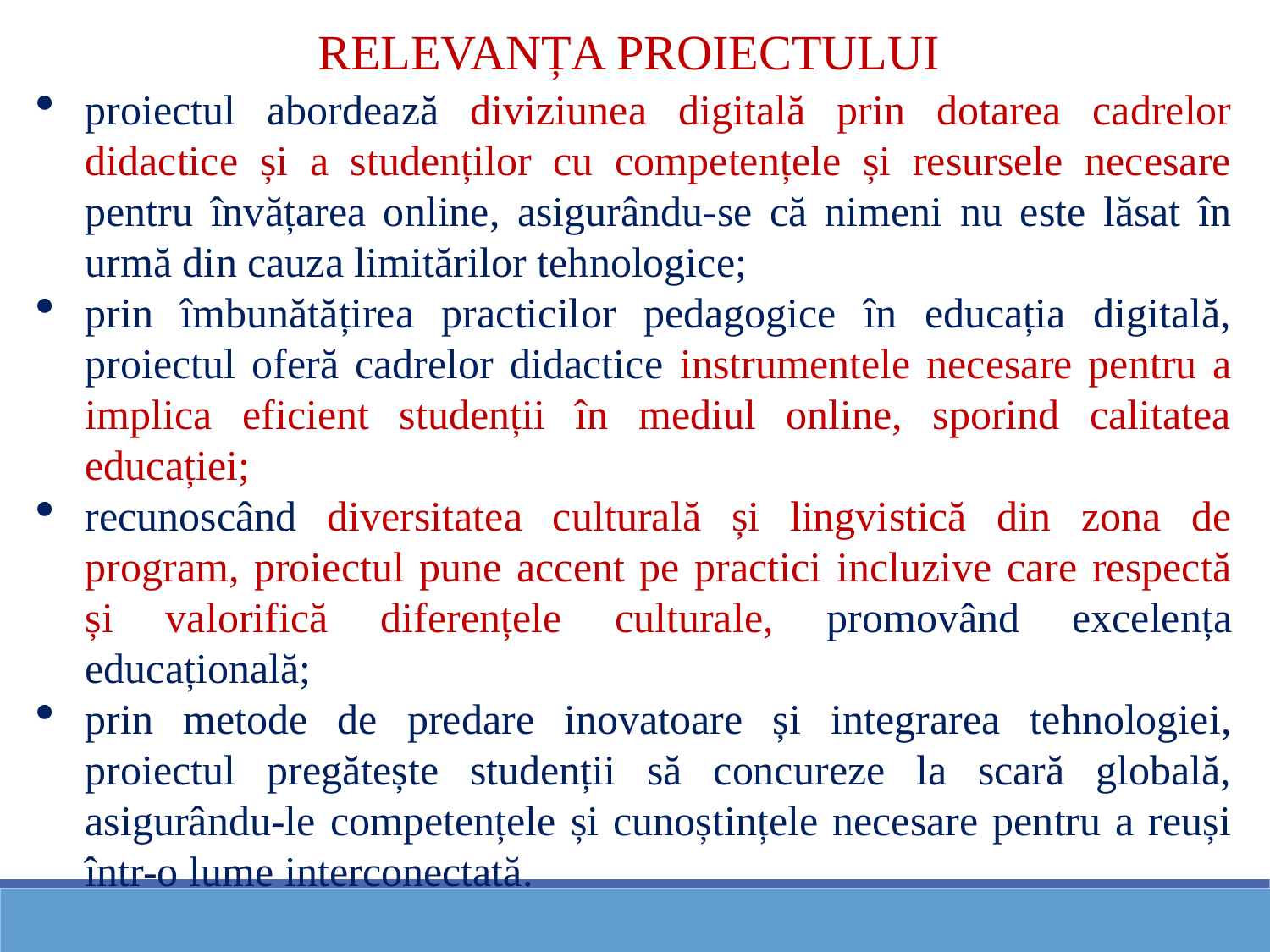

RELEVANȚA PROIECTULUI
proiectul abordează diviziunea digitală prin dotarea cadrelor didactice și a studenților cu competențele și resursele necesare pentru învățarea online, asigurându-se că nimeni nu este lăsat în urmă din cauza limitărilor tehnologice;
prin îmbunătățirea practicilor pedagogice în educația digitală, proiectul oferă cadrelor didactice instrumentele necesare pentru a implica eficient studenții în mediul online, sporind calitatea educației;
recunoscând diversitatea culturală și lingvistică din zona de program, proiectul pune accent pe practici incluzive care respectă și valorifică diferențele culturale, promovând excelența educațională;
prin metode de predare inovatoare și integrarea tehnologiei, proiectul pregătește studenții să concureze la scară globală, asigurându-le competențele și cunoștințele necesare pentru a reuși într-o lume interconectată.